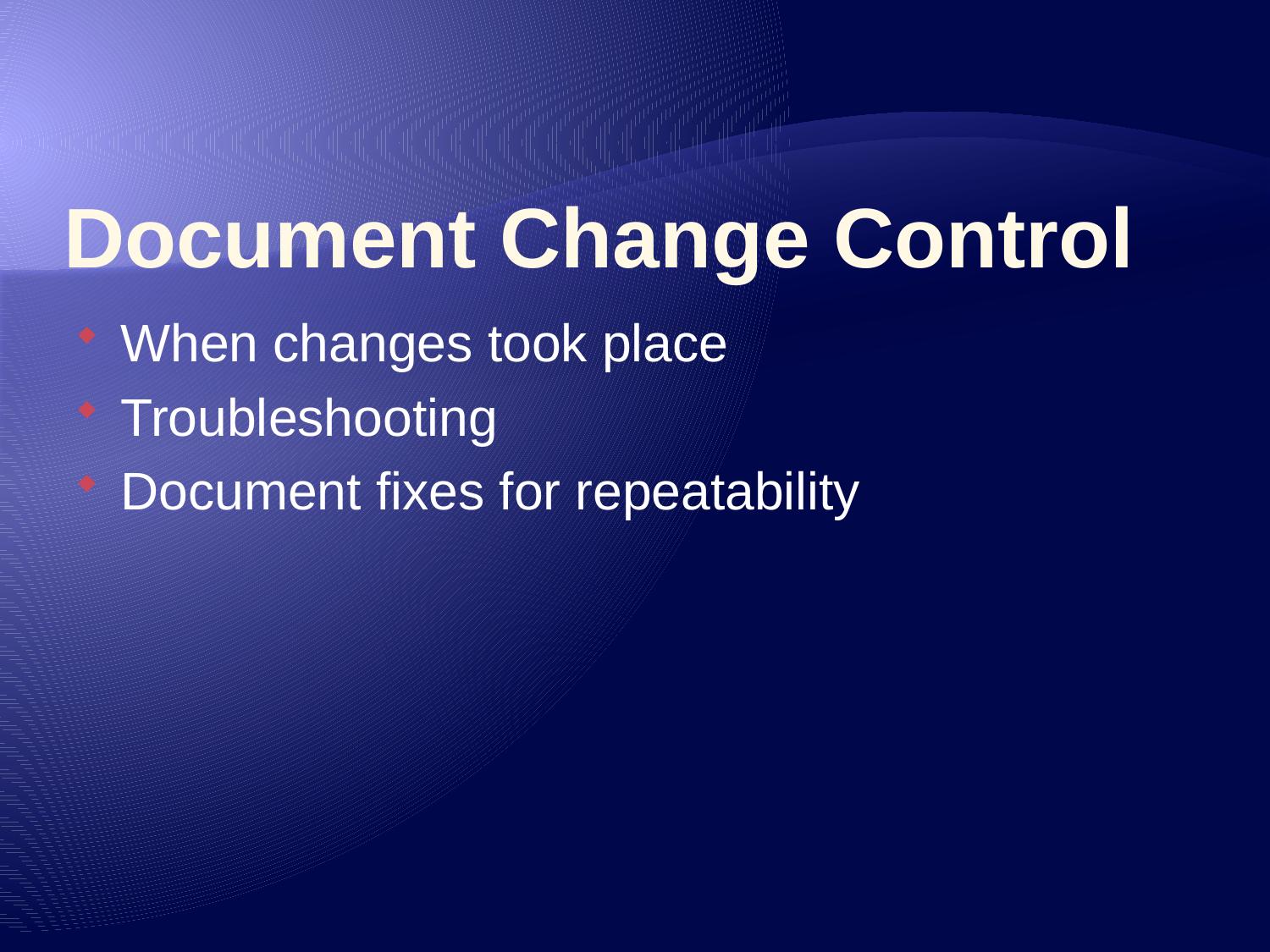

# Document Change Control
When changes took place
Troubleshooting
Document fixes for repeatability